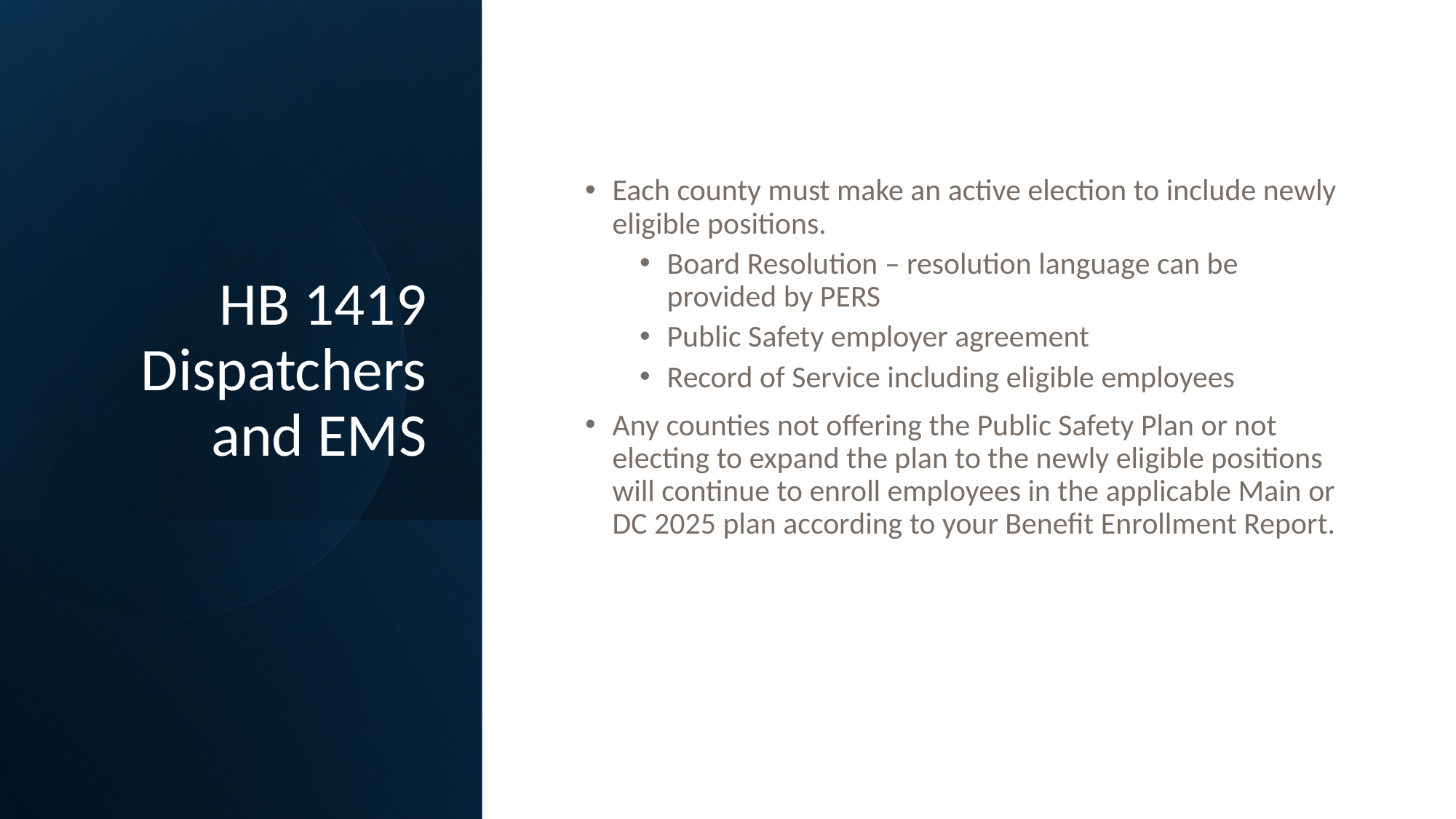

# HB 1419 Dispatchers and EMS
Each county must make an active election to include newly eligible positions.
Board Resolution – resolution language can be provided by PERS
Public Safety employer agreement
Record of Service including eligible employees
Any counties not offering the Public Safety Plan or not electing to expand the plan to the newly eligible positions will continue to enroll employees in the applicable Main or DC 2025 plan according to your Benefit Enrollment Report.